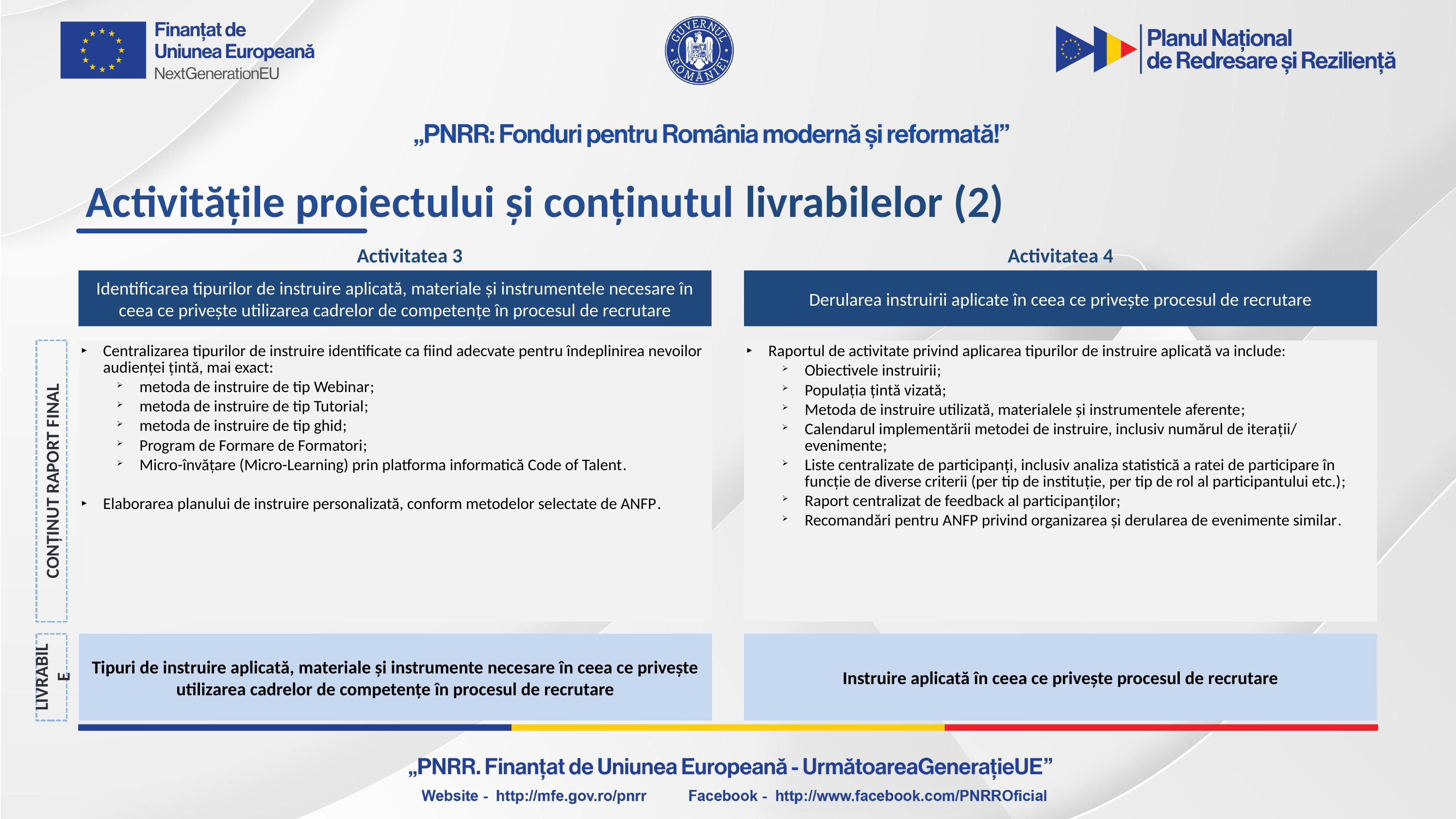

Activitățile proiectului și conținutul livrabilelor (2)
Activitatea 3
Activitatea 4
Identificarea tipurilor de instruire aplicată, materiale și instrumentele necesare în ceea ce privește utilizarea cadrelor de competențe în procesul de recrutare
Derularea instruirii aplicate în ceea ce privește procesul de recrutare
Centralizarea tipurilor de instruire identificate ca fiind adecvate pentru îndeplinirea nevoilor audienței țintă, mai exact:
metoda de instruire de tip Webinar;
metoda de instruire de tip Tutorial;
metoda de instruire de tip ghid;
Program de Formare de Formatori;
Micro-învățare (Micro-Learning) prin platforma informatică Code of Talent.

Elaborarea planului de instruire personalizată, conform metodelor selectate de ANFP.
CONȚINUT RAPORT FINAL
Raportul de activitate privind aplicarea tipurilor de instruire aplicată va include:
Obiectivele instruirii;
Populația țintă vizată;
Metoda de instruire utilizată, materialele și instrumentele aferente;
Calendarul implementării metodei de instruire, inclusiv numărul de iterații/ evenimente;
Liste centralizate de participanți, inclusiv analiza statistică a ratei de participare în funcție de diverse criterii (per tip de instituție, per tip de rol al participantului etc.);
Raport centralizat de feedback al participanților;
Recomandări pentru ANFP privind organizarea și derularea de evenimente similar.
LIVRABILE
Tipuri de instruire aplicată, materiale și instrumente necesare în ceea ce privește utilizarea cadrelor de competențe în procesul de recrutare
Instruire aplicată în ceea ce privește procesul de recrutare